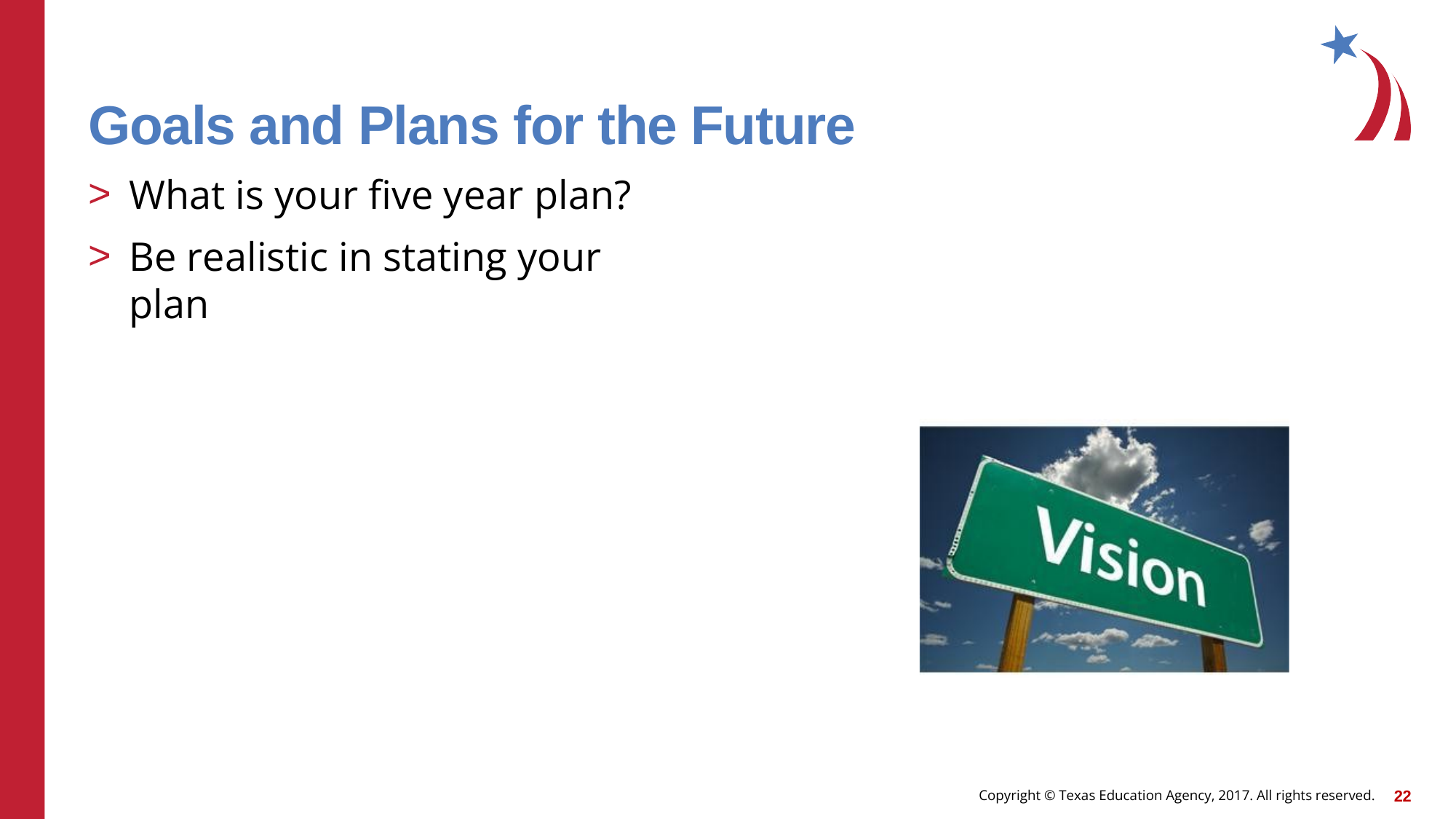

Goals and Plans for the Future
What is your five year plan?
Be realistic in stating your plan